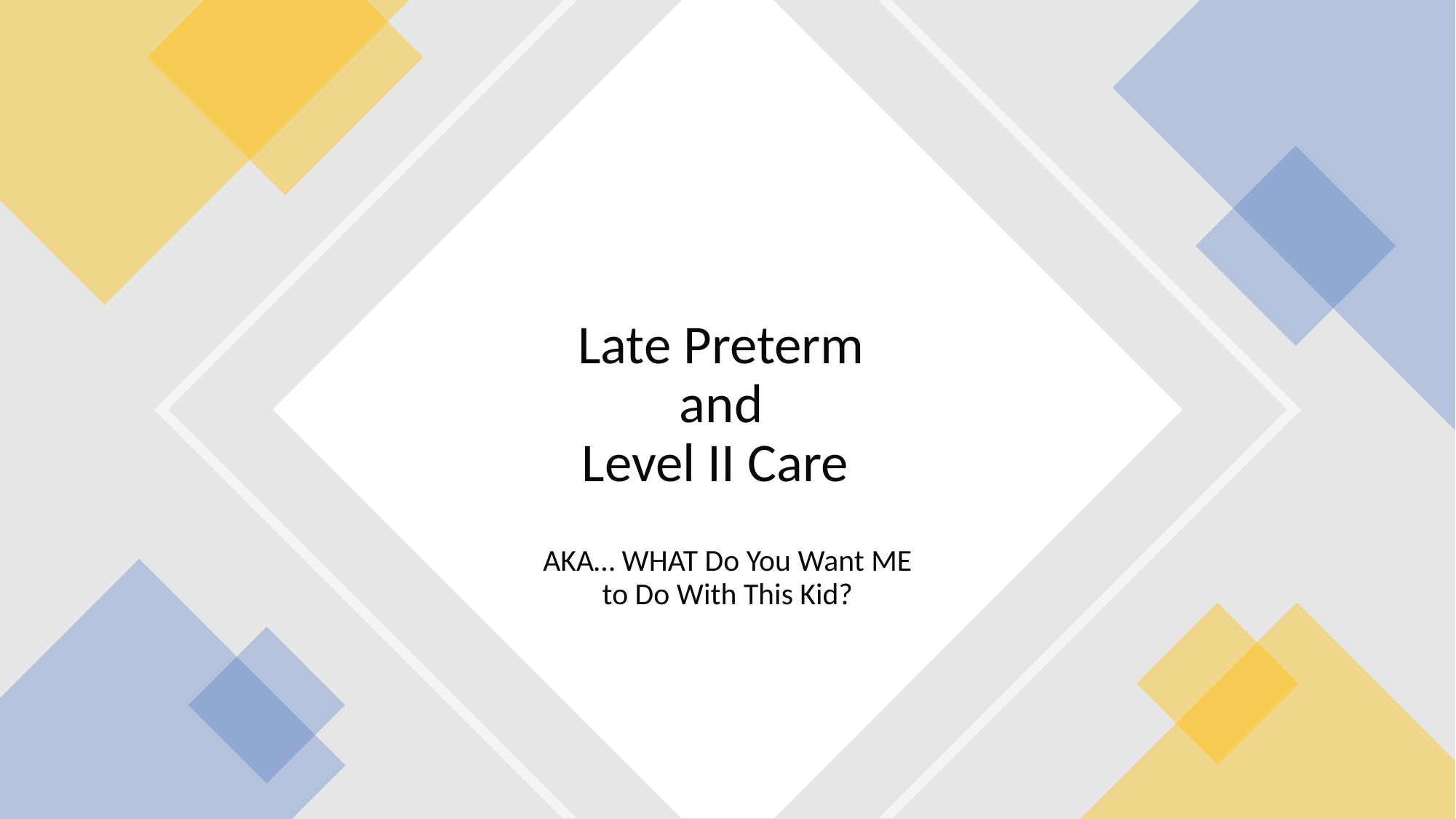

# Late Preterm and Level II Care
AKA… WHAT Do You Want ME to Do With This Kid?